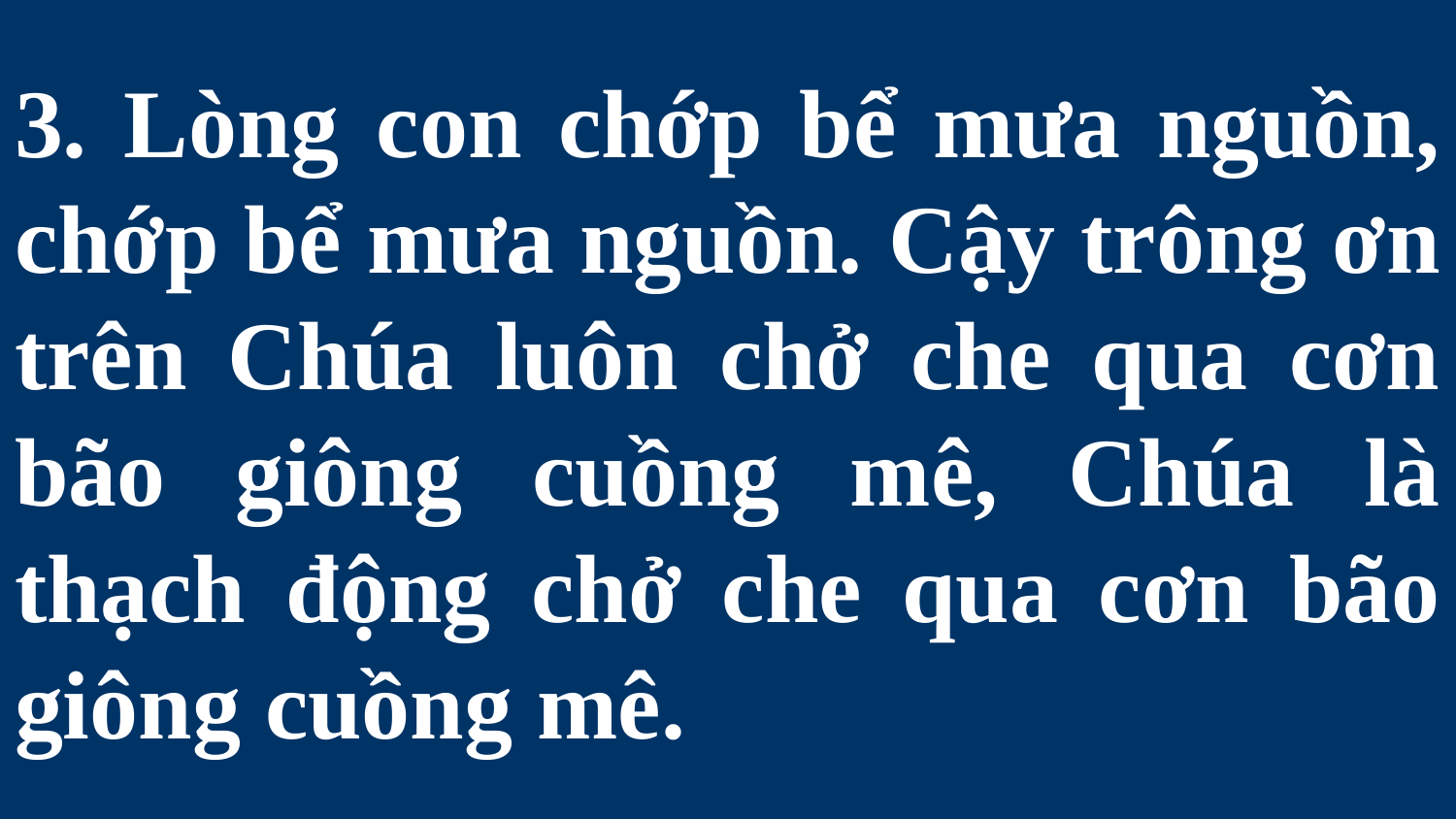

# 3. Lòng con chớp bể mưa nguồn, chớp bể mưa nguồn. Cậy trông ơn trên Chúa luôn chở che qua cơn bão giông cuồng mê, Chúa là thạch động chở che qua cơn bão giông cuồng mê.